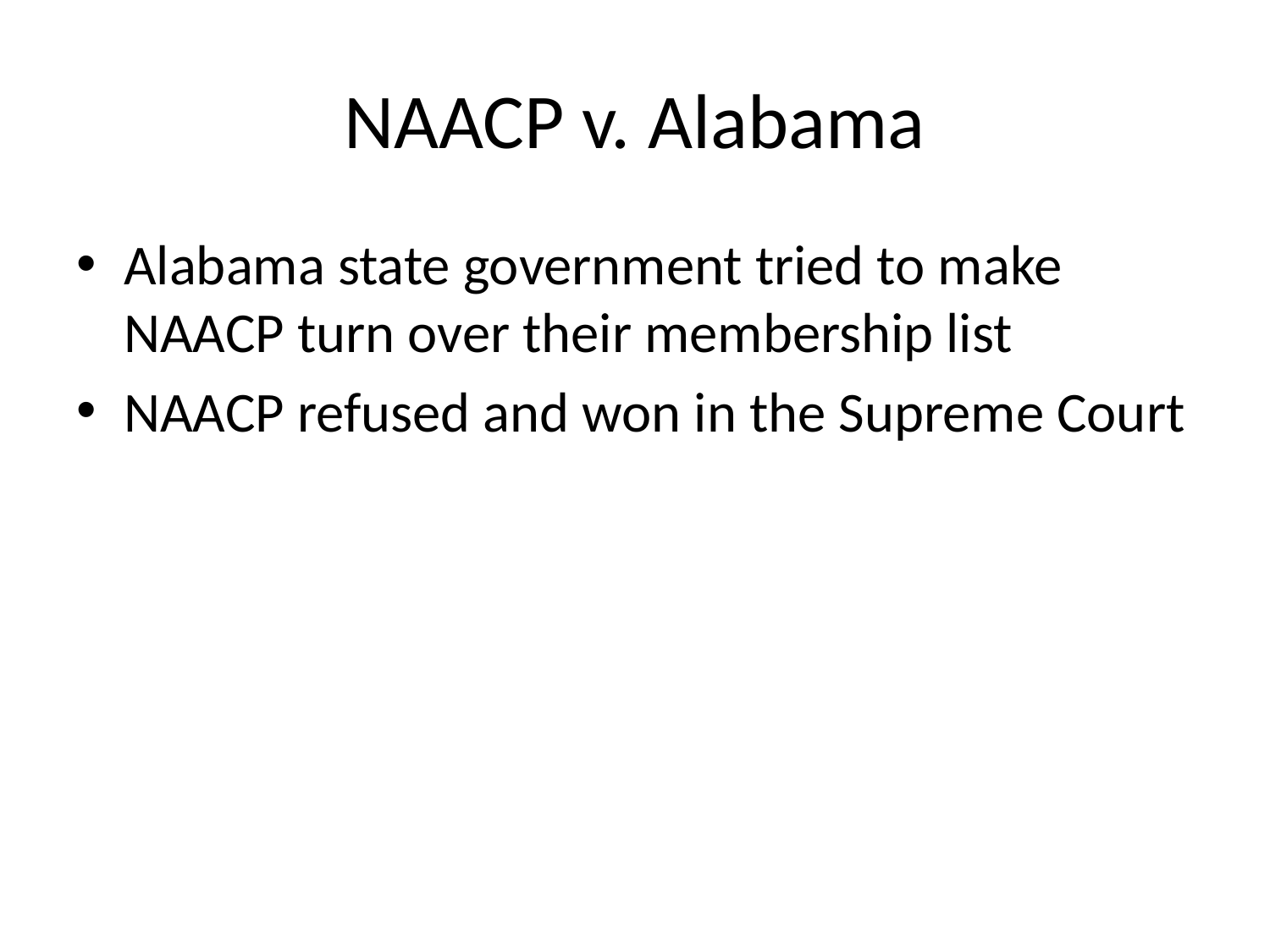

# NAACP v. Alabama
Alabama state government tried to make NAACP turn over their membership list
NAACP refused and won in the Supreme Court